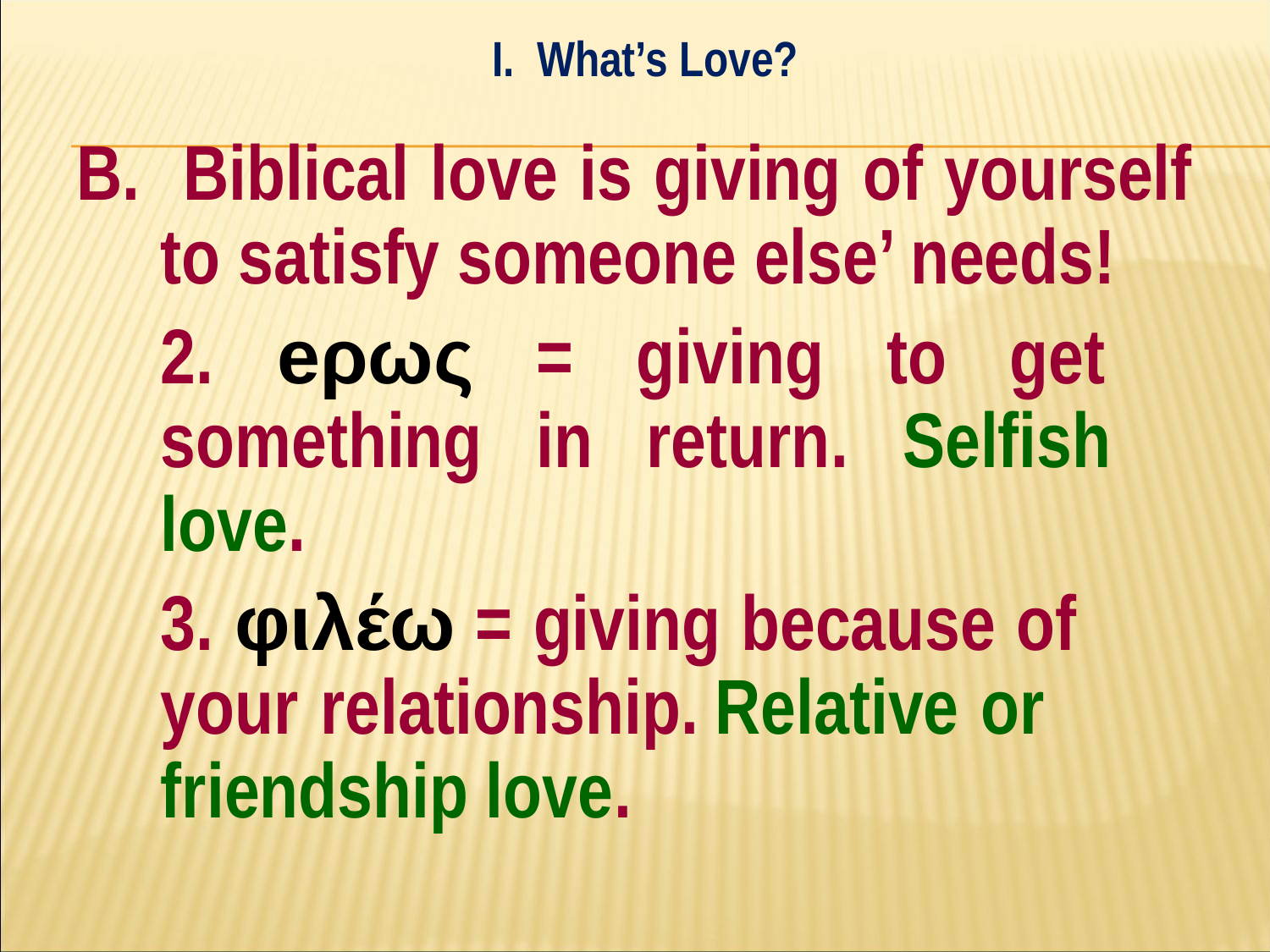

I.  What’s Love?
B.  Biblical love is giving of yourself to satisfy someone else’ needs!
	2. eρως = giving to get 	something in return. Selfish 	love.
	3. φιλέω = giving because of 	your relationship. Relative or 	friendship love.
#